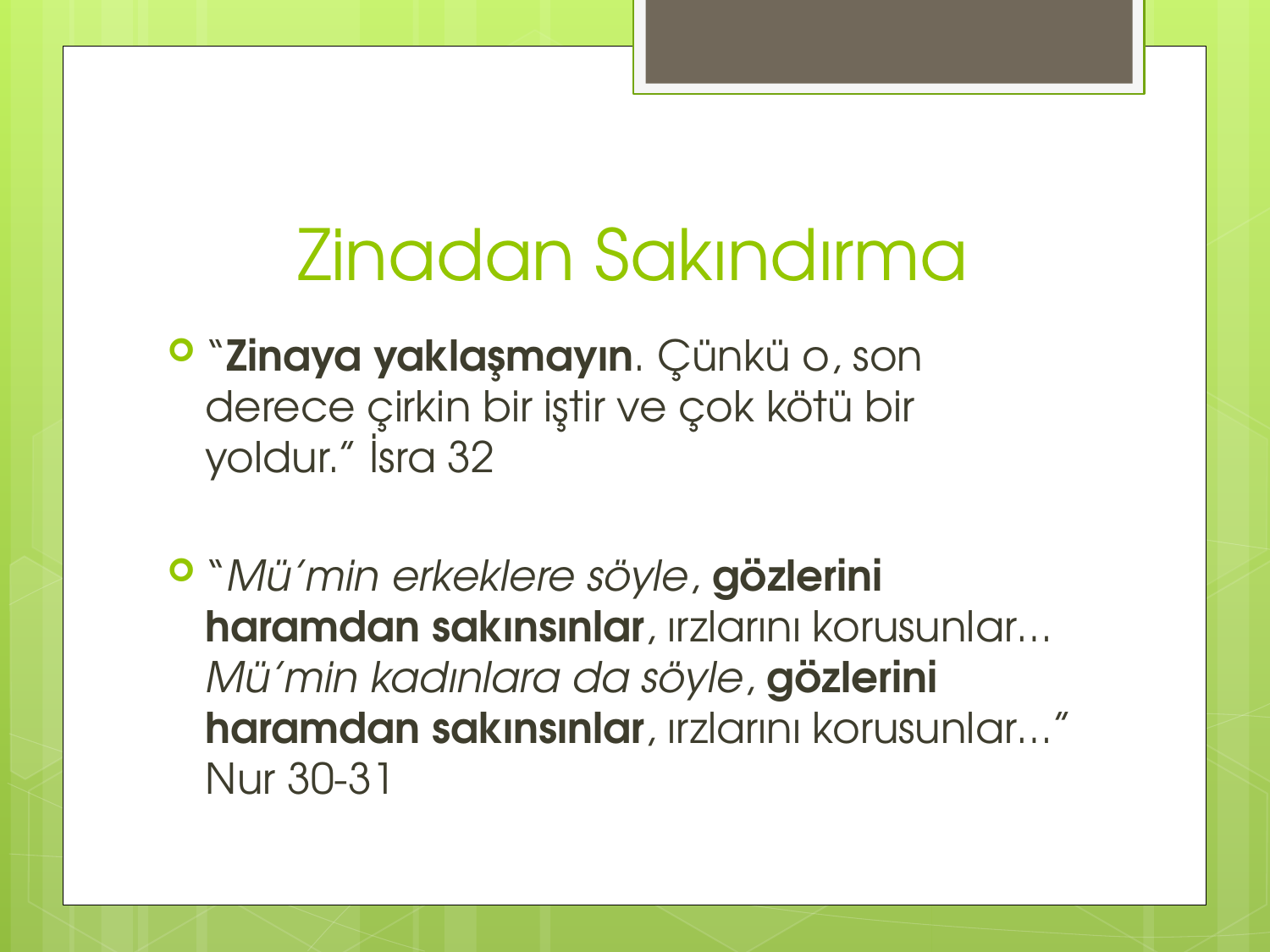

# Zinadan Sakındırma
“Zinaya yaklaşmayın. Çünkü o, son derece çirkin bir iştir ve çok kötü bir yoldur.” İsra 32

“Mü’min erkeklere söyle, gözlerini haramdan sakınsınlar, ırzlarını korusunlar…Mü’min kadınlara da söyle, gözlerini haramdan sakınsınlar, ırzlarını korusunlar…” Nur 30-31